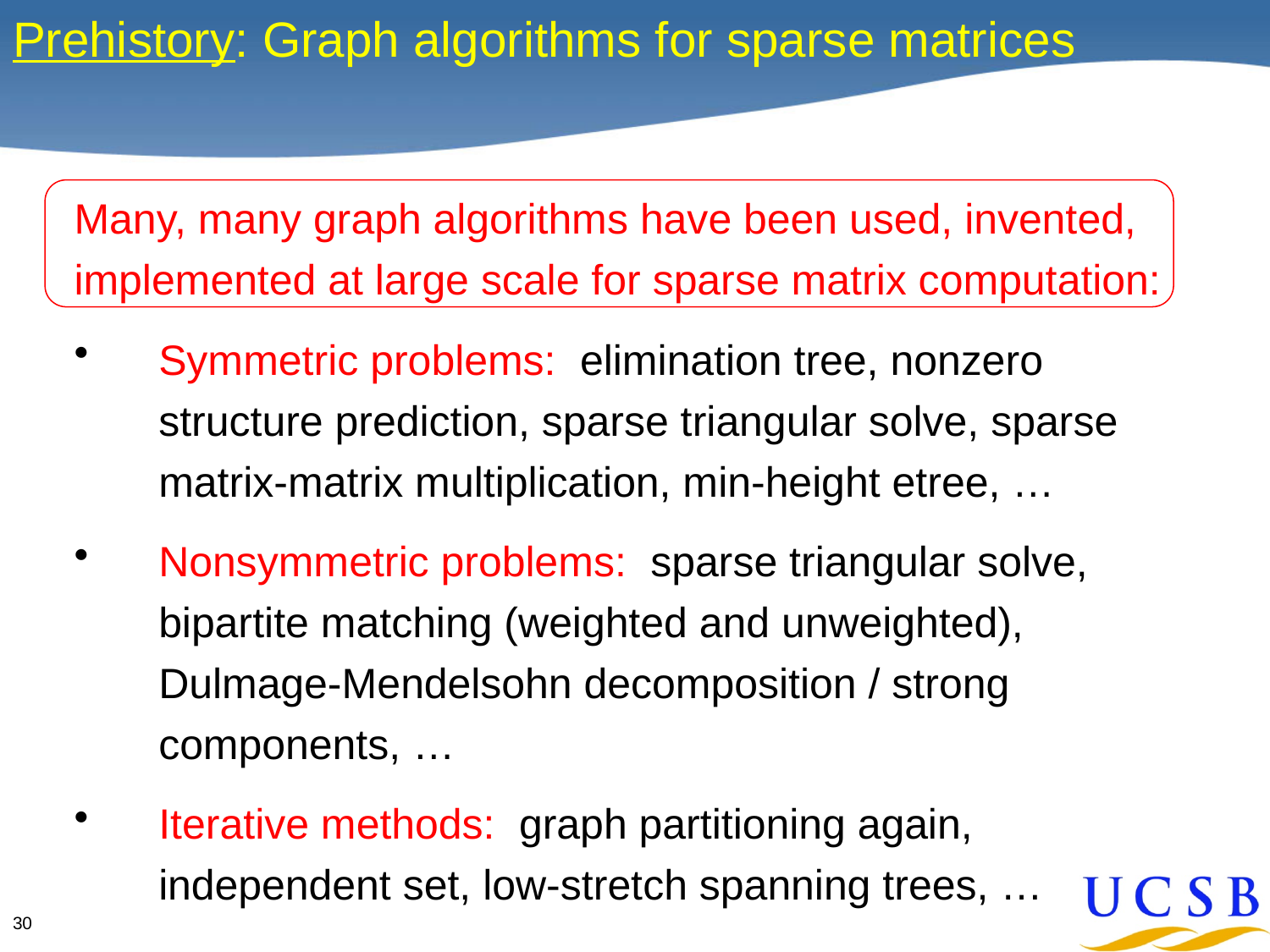

# Prehistory: Graph algorithms for sparse matrices

Many, many graph algorithms have been used, invented, implemented at large scale for sparse matrix computation:
Symmetric problems:  elimination tree, nonzero structure prediction, sparse triangular solve, sparse matrix-matrix multiplication, min-height etree, …
Nonsymmetric problems:  sparse triangular solve, bipartite matching (weighted and unweighted), Dulmage-Mendelsohn decomposition / strong components, …
Iterative methods:  graph partitioning again, independent set, low-stretch spanning trees, …